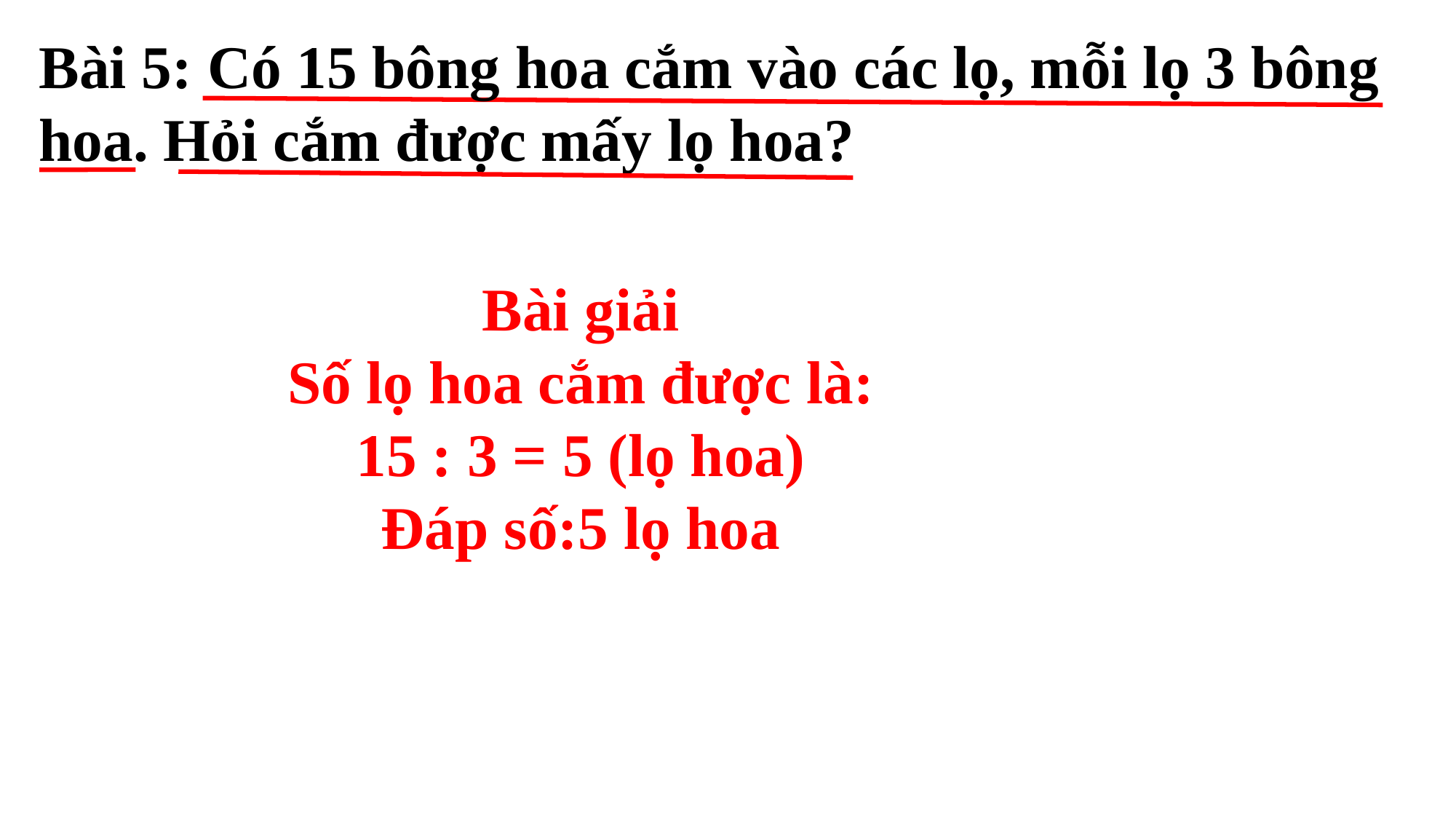

Bài 5: Có 15 bông hoa cắm vào các lọ, mỗi lọ 3 bông hoa. Hỏi cắm được mấy lọ hoa?
Bài giải
Số lọ hoa cắm được là:
15 : 3 = 5 (lọ hoa)
Đáp số:5 lọ hoa